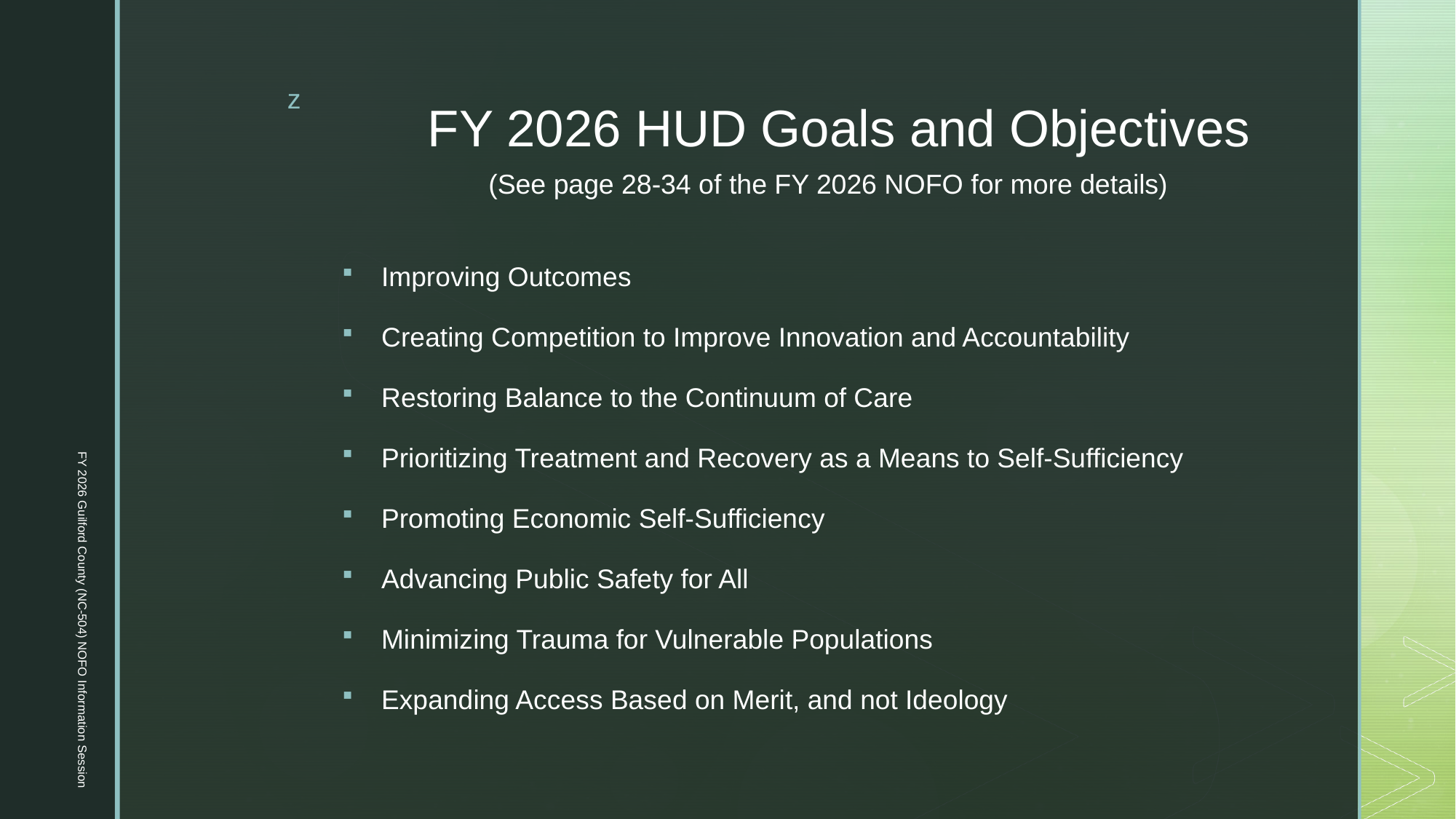

# FY 2026 HUD Goals and Objectives
(See page 28-34 of the FY 2026 NOFO for more details)
Improving Outcomes
Creating Competition to Improve Innovation and Accountability
Restoring Balance to the Continuum of Care
Prioritizing Treatment and Recovery as a Means to Self-Sufficiency
Promoting Economic Self-Sufficiency
Advancing Public Safety for All
Minimizing Trauma for Vulnerable Populations
Expanding Access Based on Merit, and not Ideology
FY 2026 Guilford County (NC-504) NOFO Information Session